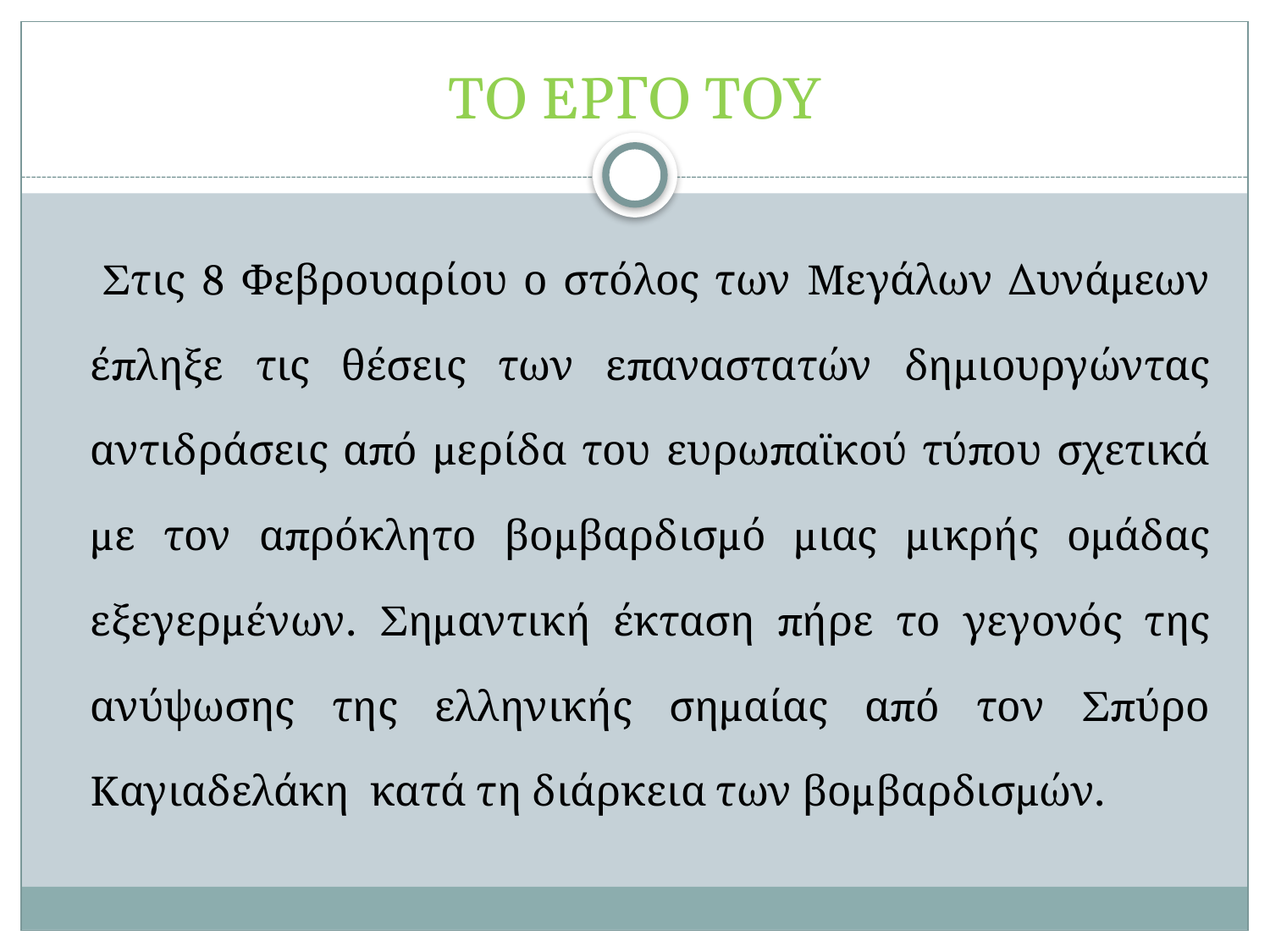

# ΤΟ ΕΡΓΟ ΤΟΥ
   Στις 8 Φεβρουαρίου ο στόλος των Μεγάλων Δυνάμεων έπληξε τις θέσεις των επαναστατών δημιουργώντας αντιδράσεις από μερίδα του ευρωπαϊκού τύπου σχετικά με τον απρόκλητο βομβαρδισμό μιας μικρής ομάδας εξεγερμένων. Σημαντική έκταση πήρε το γεγονός της ανύψωσης της ελληνικής σημαίας από τον Σπύρο Καγιαδελάκη  κατά τη διάρκεια των βομβαρδισμών.